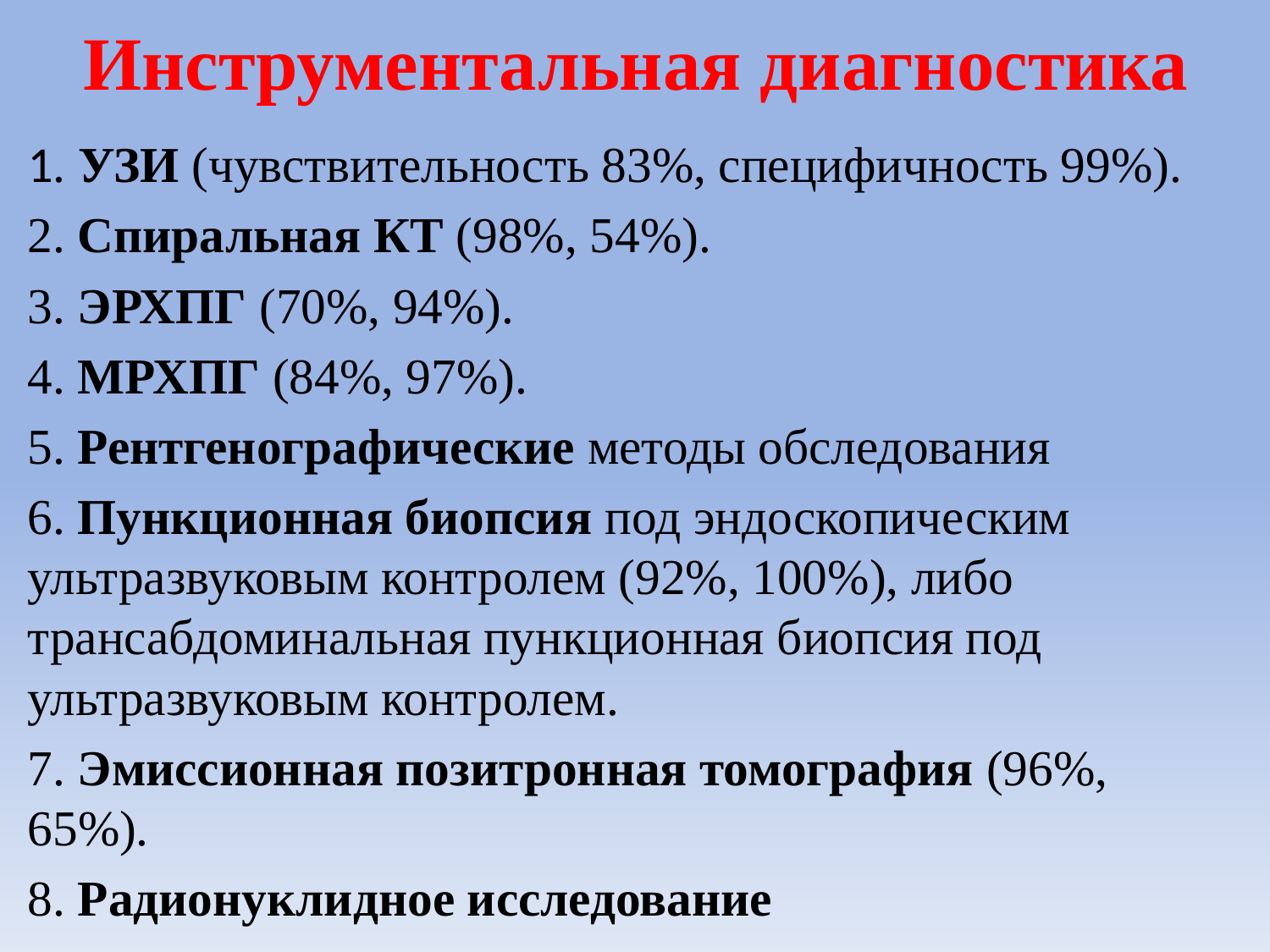

# Инструментальная диагностика
1. УЗИ (чувствительность 83%, специфичность 99%).
2. Спиральная КТ (98%, 54%).
3. ЭРХПГ (70%, 94%).
4. МРХПГ (84%, 97%).
5. Рентгенографические методы обследования
6. Пункционная биопсия под эндоскопическим ультразвуковым контролем (92%, 100%), либо трансабдоминальная пункционная биопсия под ультразвуковым контролем.
7. Эмиссионная позитронная томография (96%, 65%).
8. Радионуклидное исследование